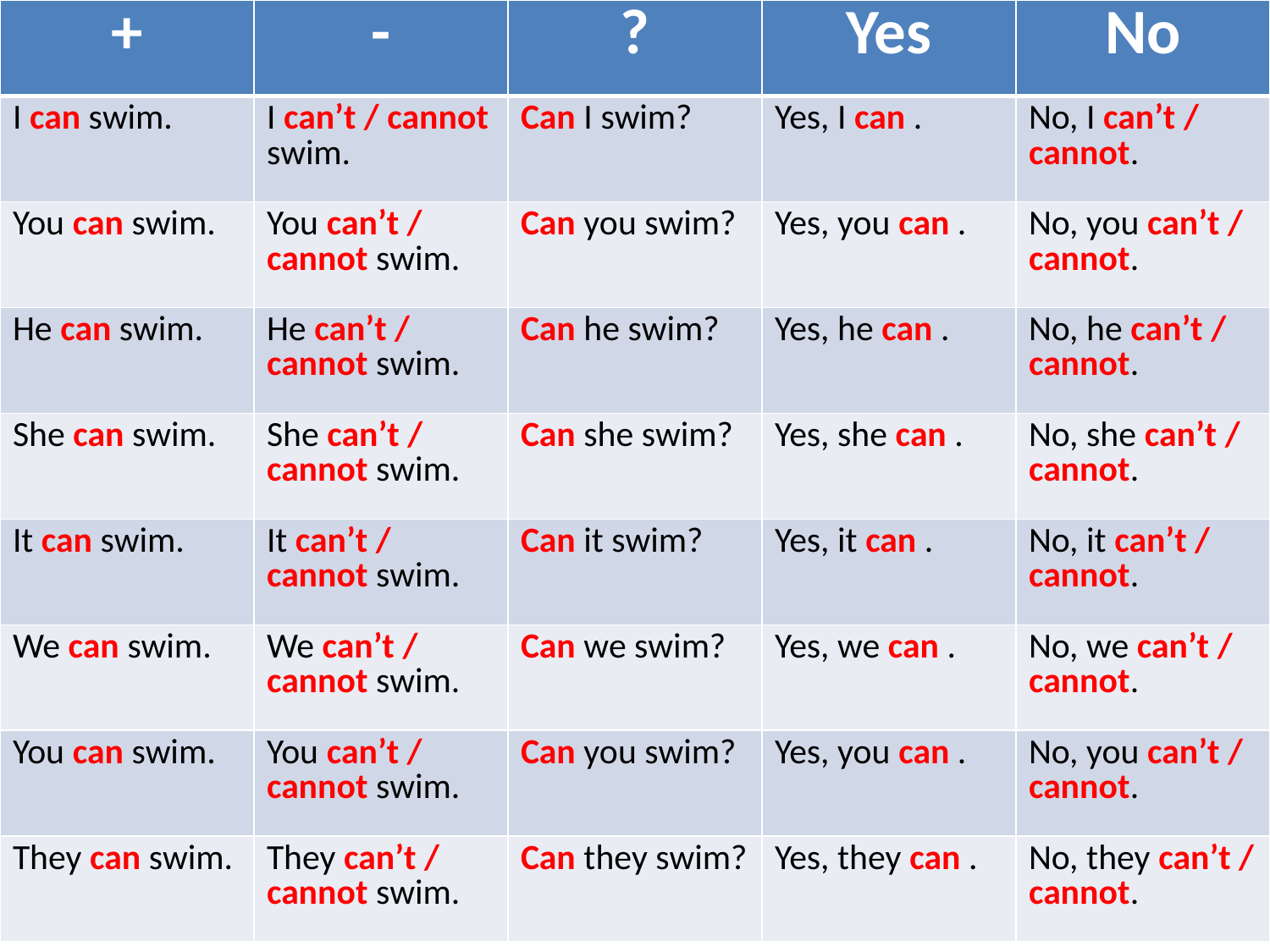

| + | - | ? | Yes | No |
| --- | --- | --- | --- | --- |
| I can swim. | I can’t / cannot swim. | Can I swim? | Yes, I can . | No, I can’t / cannot. |
| You can swim. | You can’t / cannot swim. | Can you swim? | Yes, you can . | No, you can’t / cannot. |
| He can swim. | He can’t / cannot swim. | Can he swim? | Yes, he can . | No, he can’t / cannot. |
| She can swim. | She can’t / cannot swim. | Can she swim? | Yes, she can . | No, she can’t / cannot. |
| It can swim. | It can’t / cannot swim. | Can it swim? | Yes, it can . | No, it can’t / cannot. |
| We can swim. | We can’t / cannot swim. | Can we swim? | Yes, we can . | No, we can’t / cannot. |
| You can swim. | You can’t / cannot swim. | Can you swim? | Yes, you can . | No, you can’t / cannot. |
| They can swim. | They can’t / cannot swim. | Can they swim? | Yes, they can . | No, they can’t / cannot. |